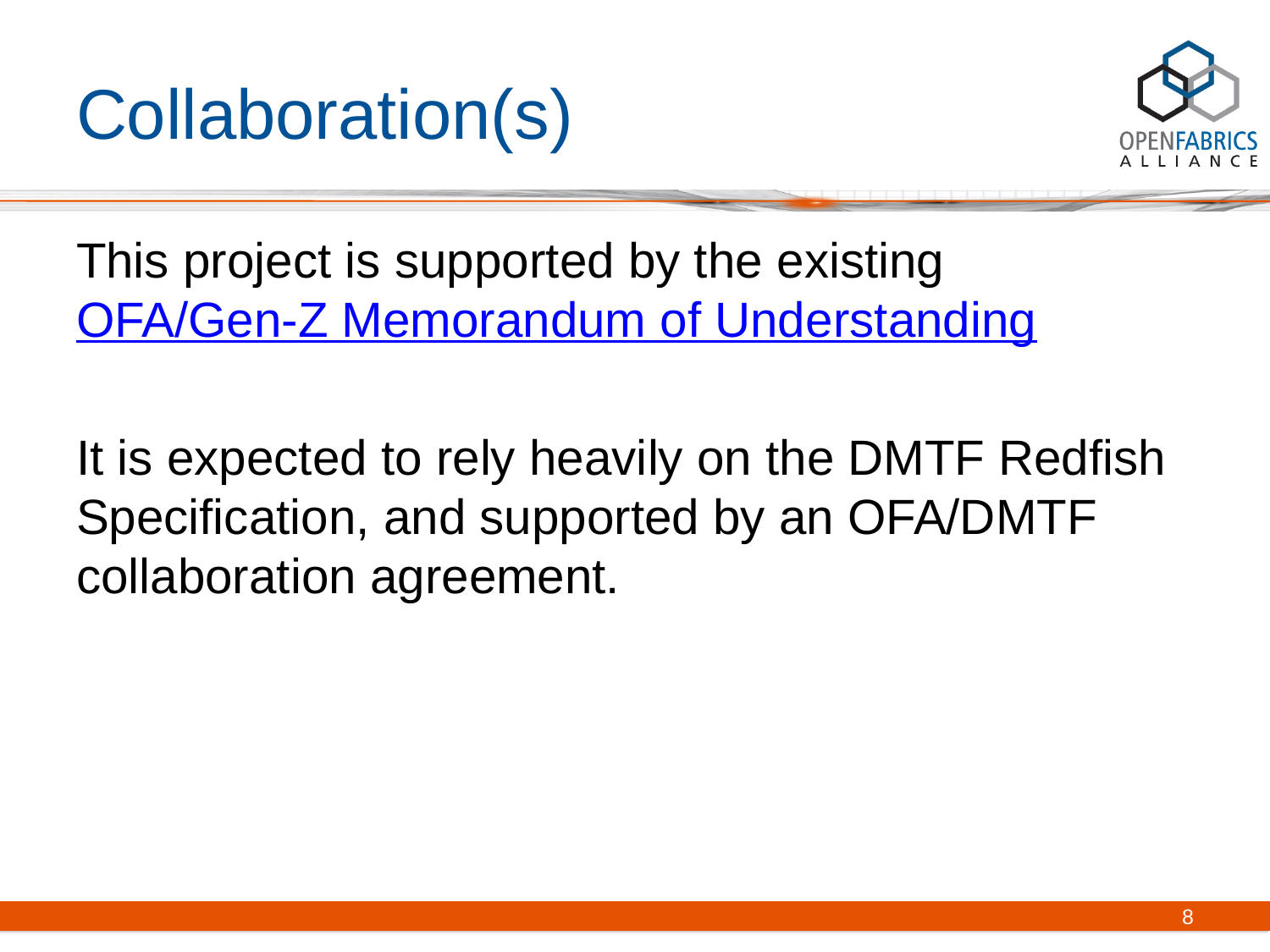

# Collaboration(s)
This project is supported by the existing OFA/Gen-Z Memorandum of Understanding

It is expected to rely heavily on the DMTF Redfish Specification, and supported by an OFA/DMTF collaboration agreement.
8